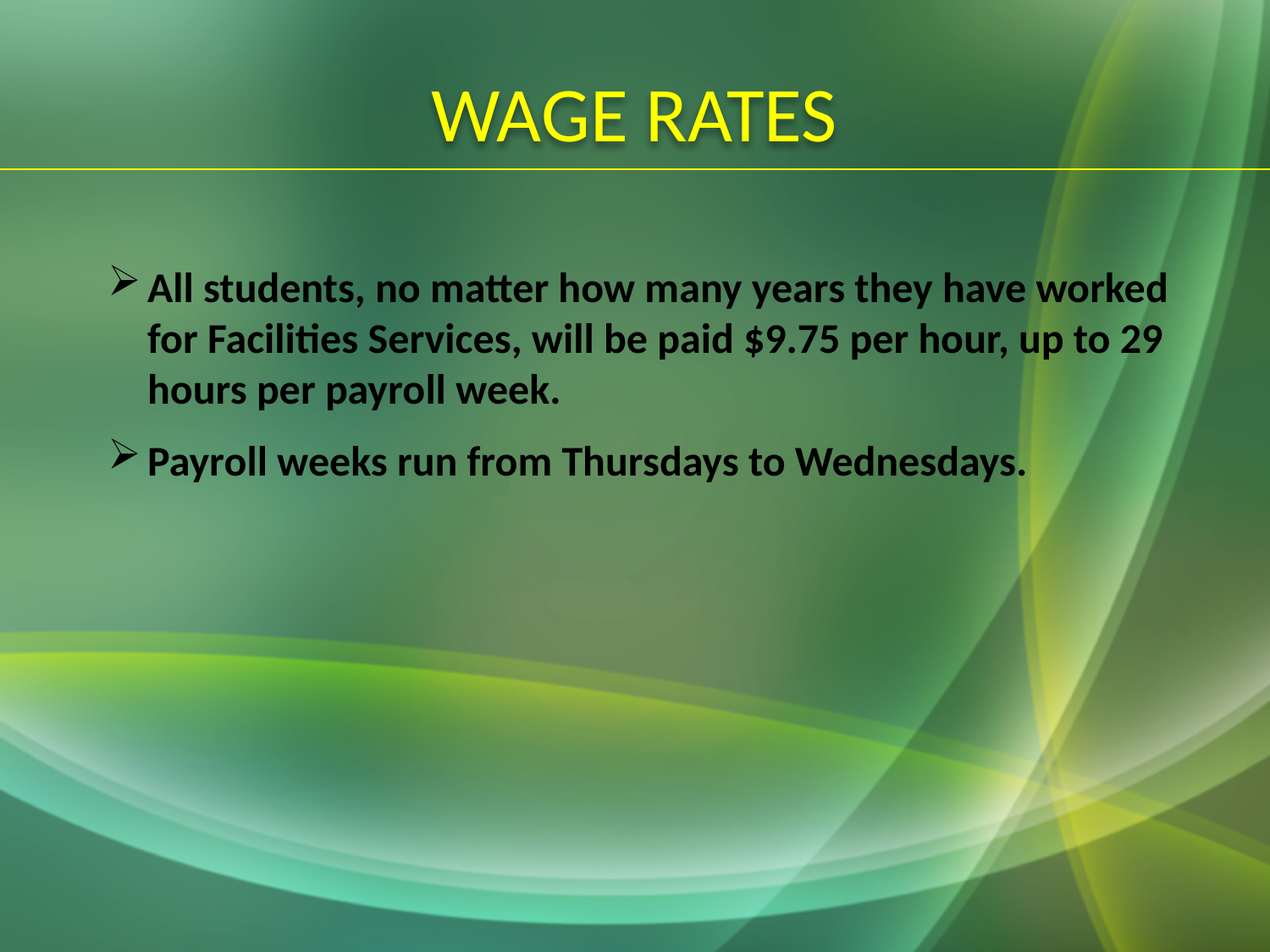

# WAGE RATES
All students, no matter how many years they have worked for Facilities Services, will be paid $9.75 per hour, up to 29 hours per payroll week.

Payroll weeks run from Thursdays to Wednesdays.